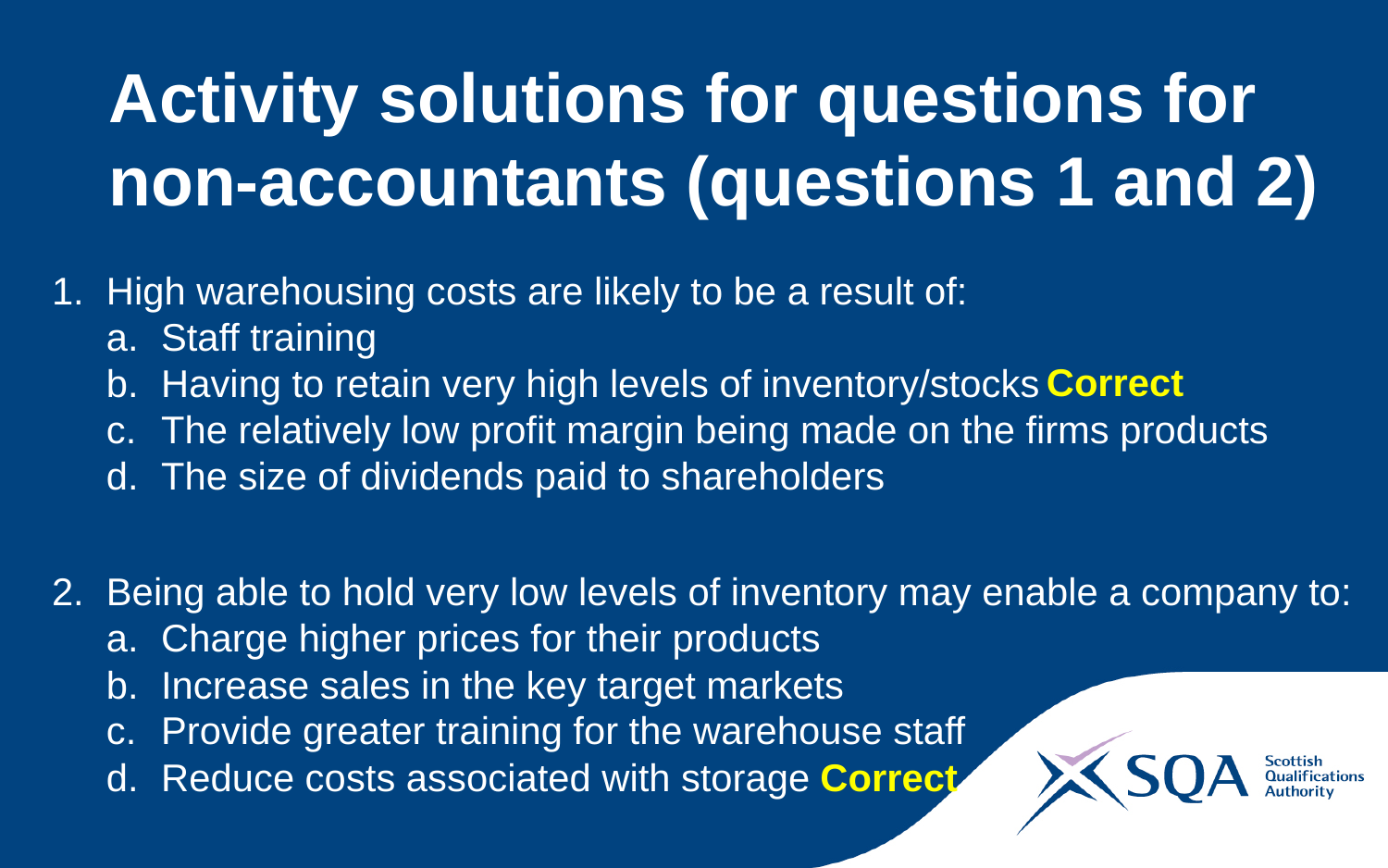

# Activity solutions for questions for non-accountants (questions 1 and 2)
High warehousing costs are likely to be a result of:
Staff training
Having to retain very high levels of inventory/stocks
The relatively low profit margin being made on the firms products
The size of dividends paid to shareholders

Being able to hold very low levels of inventory may enable a company to:
Charge higher prices for their products
Increase sales in the key target markets
Provide greater training for the warehouse staff
Reduce costs associated with storage
Correct
Correct